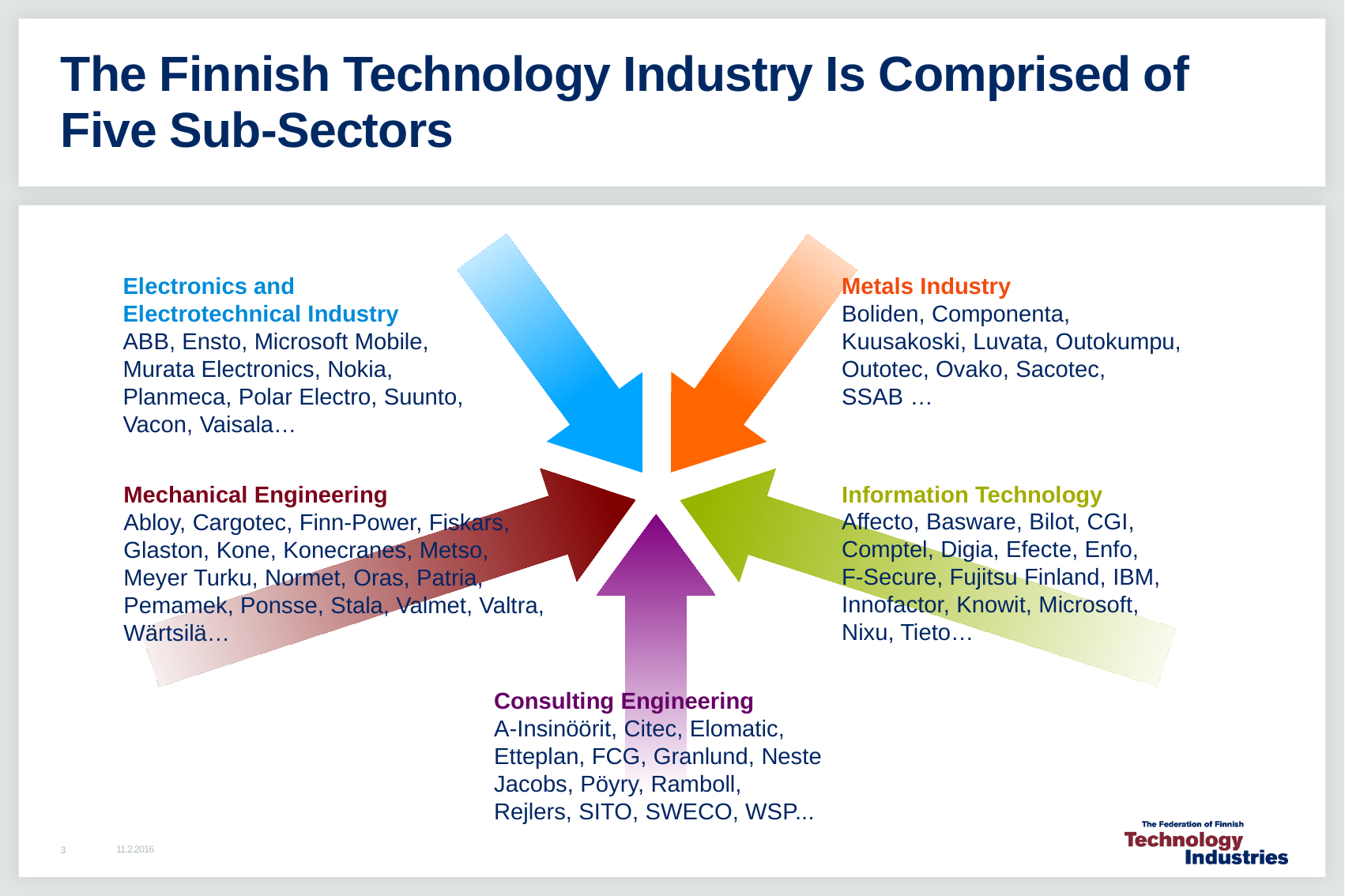

# The Finnish Technology Industry Is Comprised of Five Sub-Sectors

Electronics and
Electrotechnical Industry
ABB, Ensto, Microsoft Mobile, Murata Electronics, Nokia, Planmeca, Polar Electro, Suunto, Vacon, Vaisala…
Metals Industry
Boliden, Componenta, Kuusakoski, Luvata, Outokumpu, Outotec, Ovako, Sacotec,
SSAB …

Information Technology
Affecto, Basware, Bilot, CGI, Comptel, Digia, Efecte, Enfo,
F-Secure, Fujitsu Finland, IBM, Innofactor, Knowit, Microsoft, Nixu, Tieto…
Mechanical Engineering
Abloy, Cargotec, Finn-Power, Fiskars, Glaston, Kone, Konecranes, Metso, Meyer Turku, Normet, Oras, Patria, Pemamek, Ponsse, Stala, Valmet, Valtra, Wärtsilä…

Consulting Engineering
A-Insinöörit, Citec, Elomatic, Etteplan, FCG, Granlund, Neste Jacobs, Pöyry, Ramboll,
Rejlers, SITO, SWECO, WSP...
11.2.2016
3